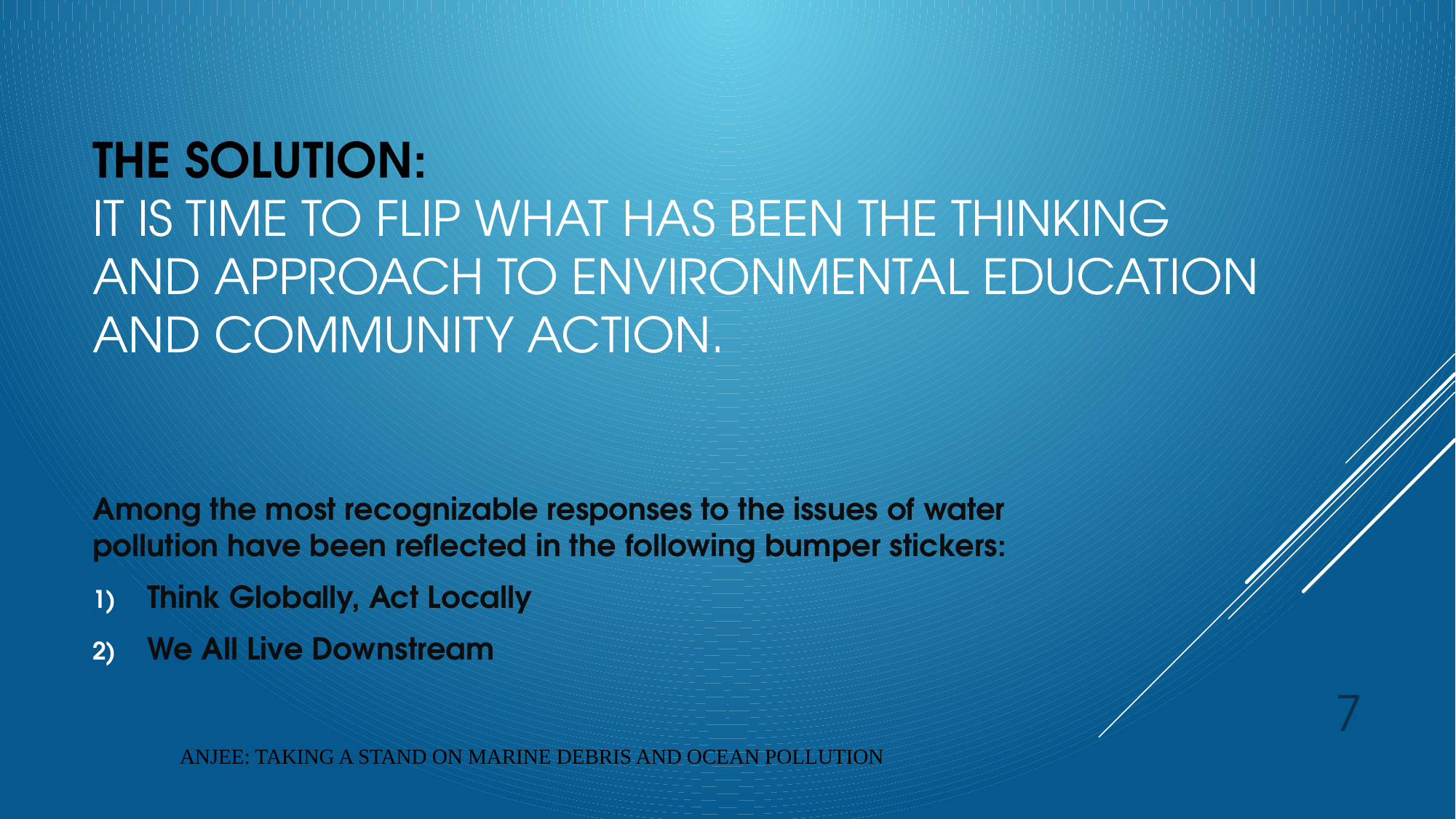

# The Solution: It is time to flip what has been the Thinking and approach to environmental education and community action.
Among the most recognizable responses to the issues of water pollution have been reflected in the following bumper stickers:
Think Globally, Act Locally
We All Live Downstream

7
ANJEE: TAKING A STAND ON MARINE DEBRIS AND OCEAN POLLUTION